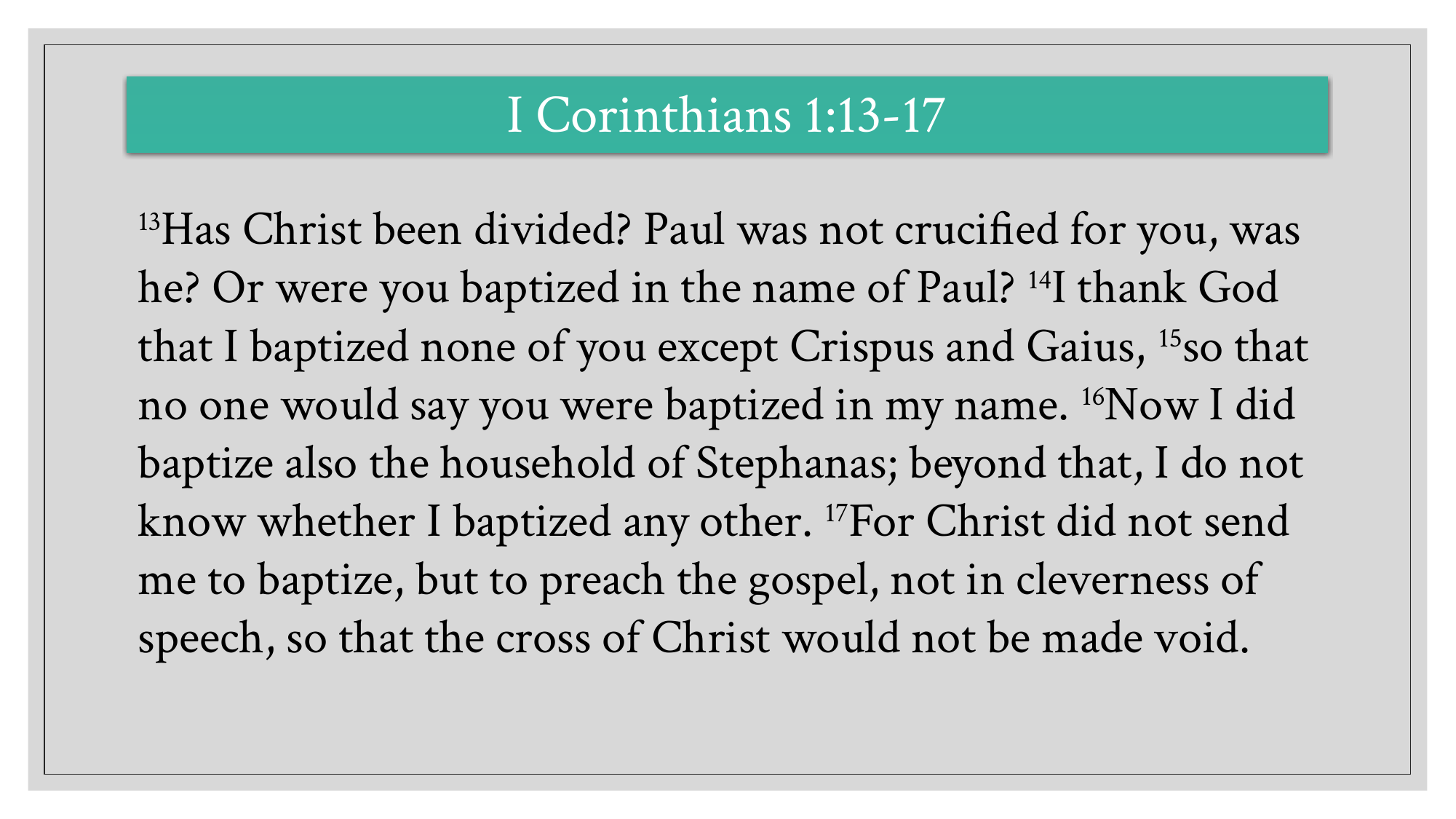

# I Corinthians 1:13-17
13Has Christ been divided? Paul was not crucified for you, was he? Or were you baptized in the name of Paul? 14I thank God that I baptized none of you except Crispus and Gaius, 15so that no one would say you were baptized in my name. 16Now I did baptize also the household of Stephanas; beyond that, I do not know whether I baptized any other. 17For Christ did not send me to baptize, but to preach the gospel, not in cleverness of speech, so that the cross of Christ would not be made void.